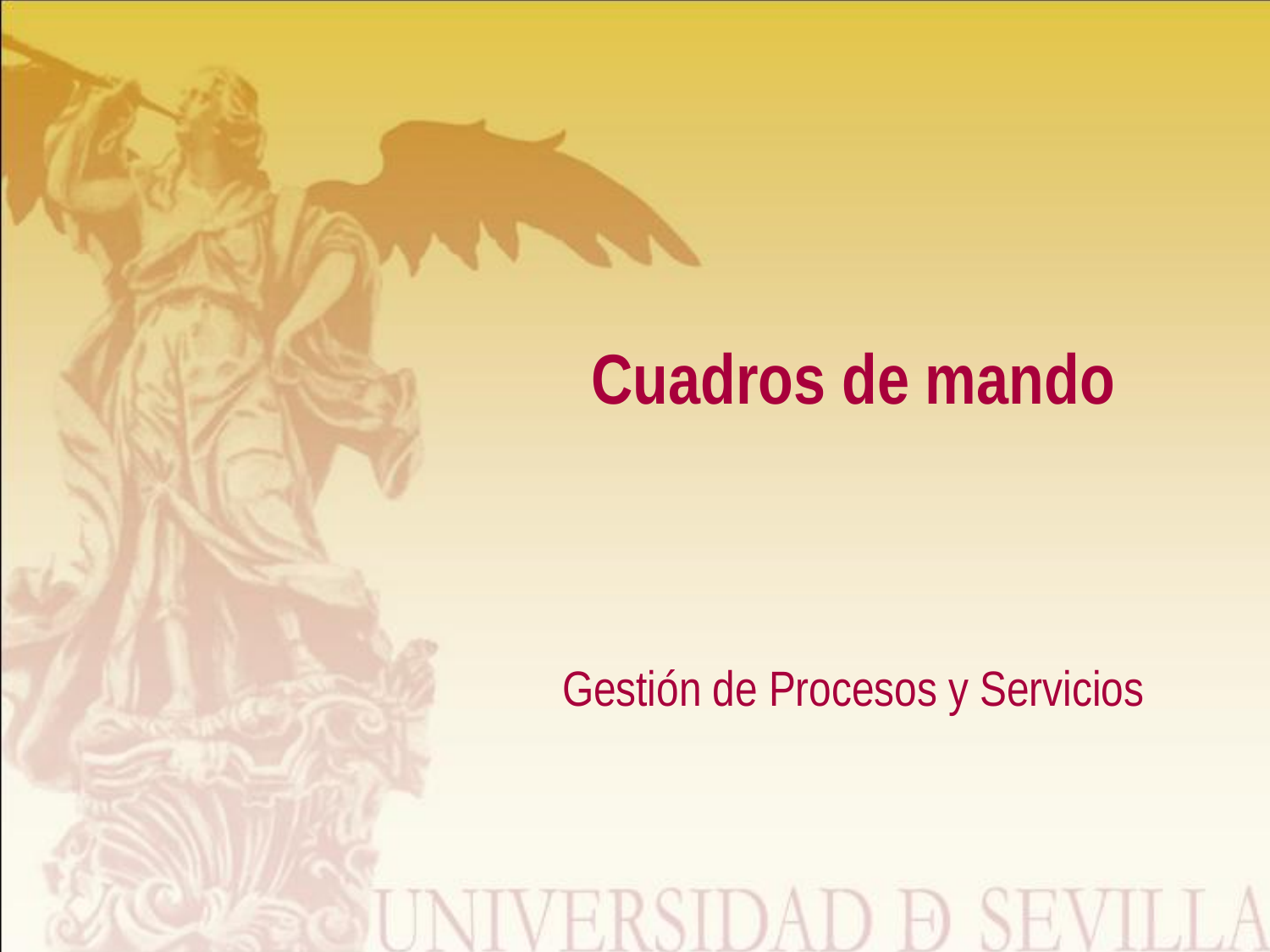

# Cuadros de mando
Gestión de Procesos y Servicios